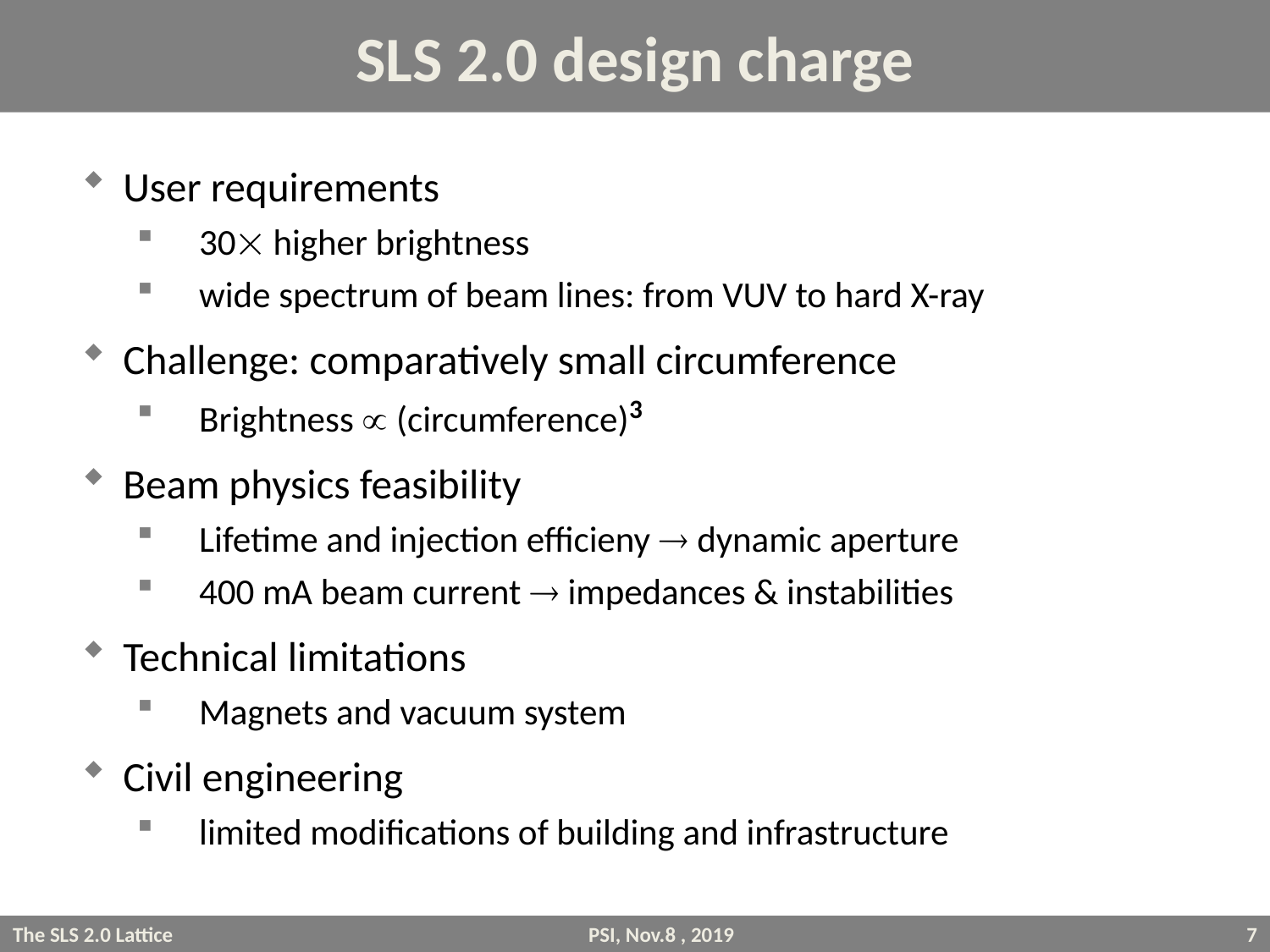

# SLS 2.0 design charge
User requirements
30× higher brightness
wide spectrum of beam lines: from VUV to hard X-ray
Challenge: comparatively small circumference
Brightness ∝ (circumference)3
Beam physics feasibility
Lifetime and injection efficieny → dynamic aperture
400 mA beam current → impedances & instabilities
Technical limitations
Magnets and vacuum system
Civil engineering
limited modifications of building and infrastructure